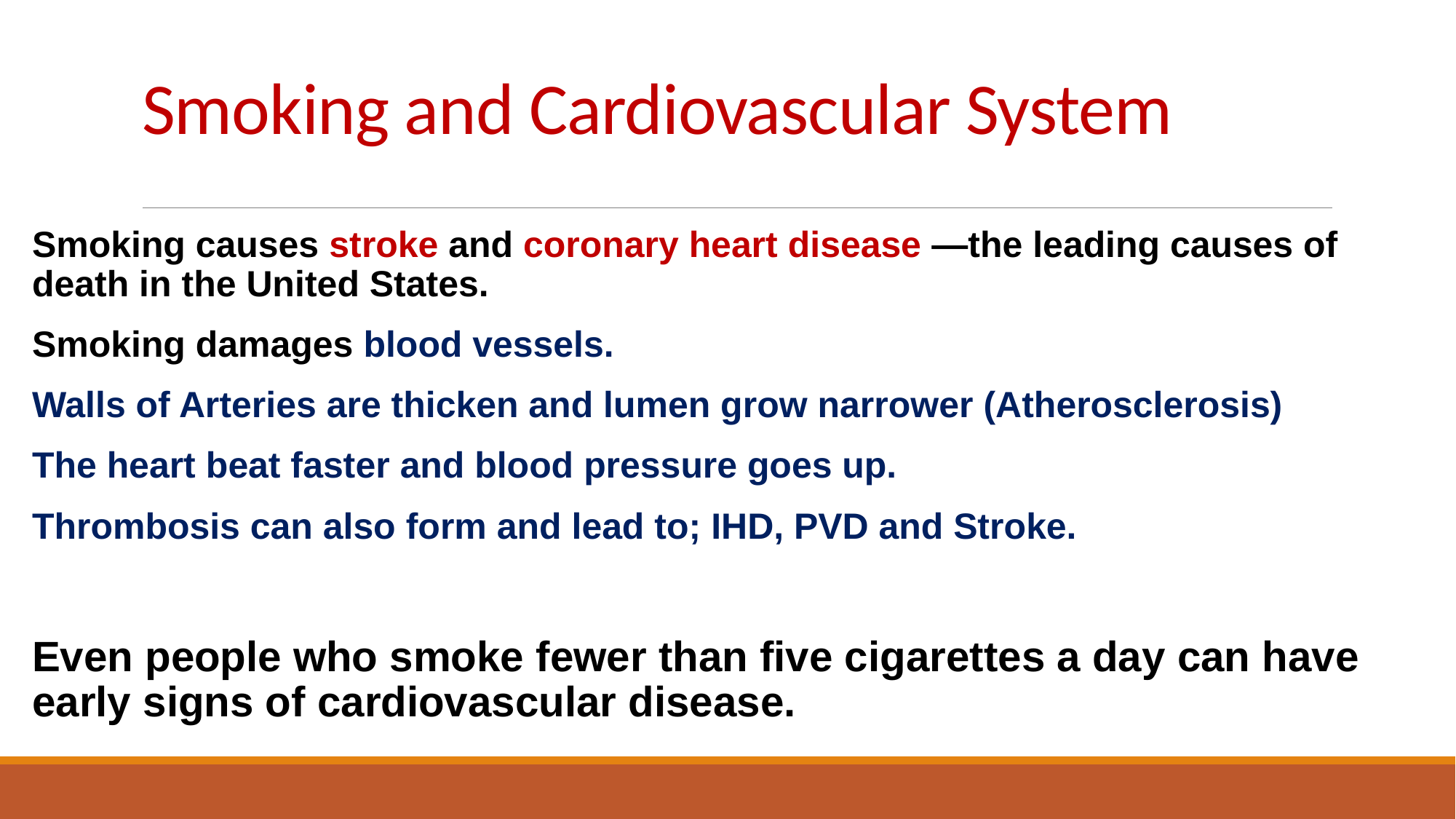

# Smoking and Cardiovascular System
Smoking causes stroke and coronary heart disease —the leading causes of death in the United States.
Smoking damages blood vessels.
Walls of Arteries are thicken and lumen grow narrower (Atherosclerosis)
The heart beat faster and blood pressure goes up.
Thrombosis can also form and lead to; IHD, PVD and Stroke.

Even people who smoke fewer than five cigarettes a day can have early signs of cardiovascular disease.